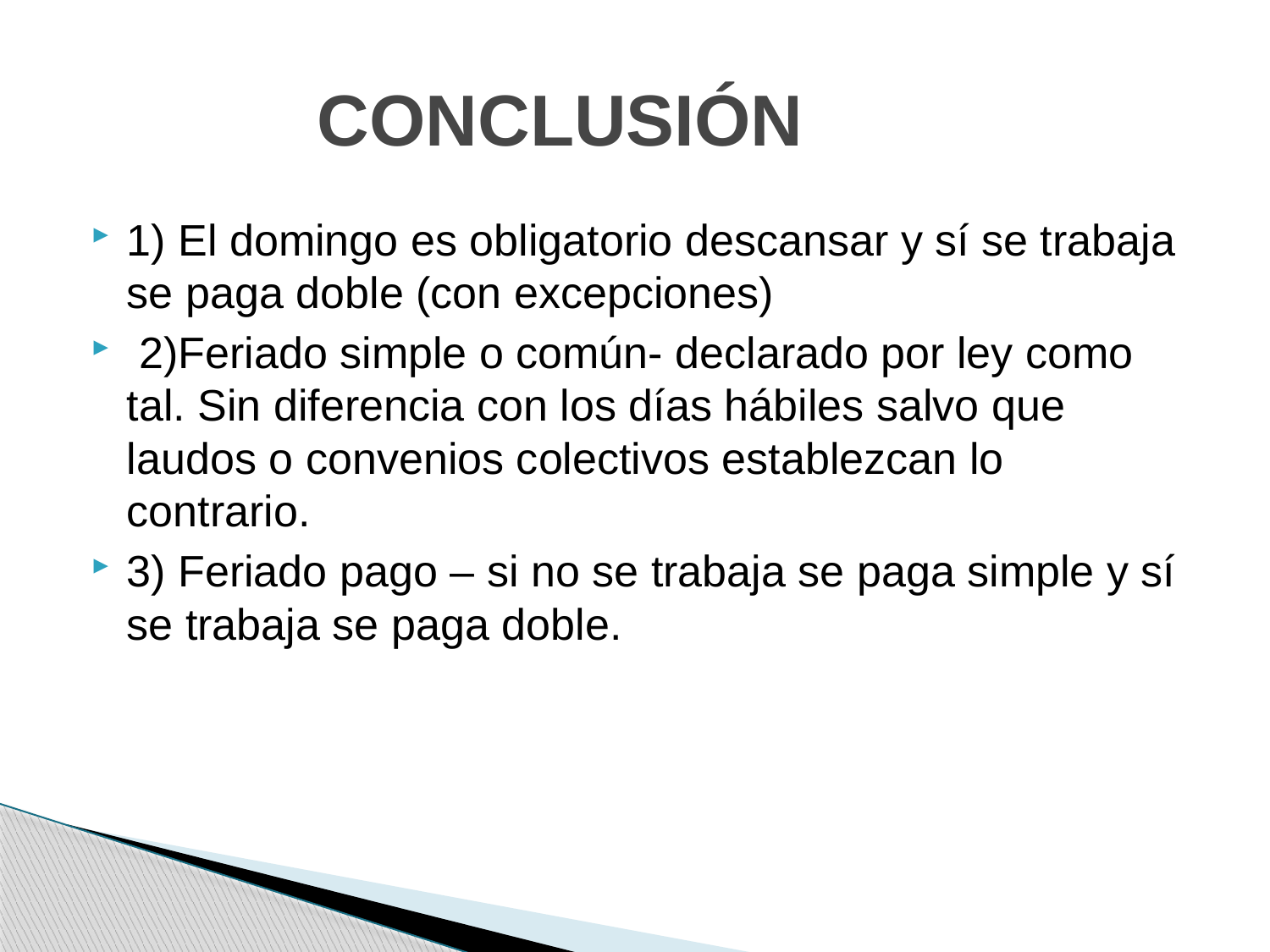

1) El domingo es obligatorio descansar y sí se trabaja se paga doble (con excepciones)
 2)Feriado simple o común- declarado por ley como tal. Sin diferencia con los días hábiles salvo que laudos o convenios colectivos establezcan lo contrario.
3) Feriado pago – si no se trabaja se paga simple y sí se trabaja se paga doble.

            CONCLUSIÓN